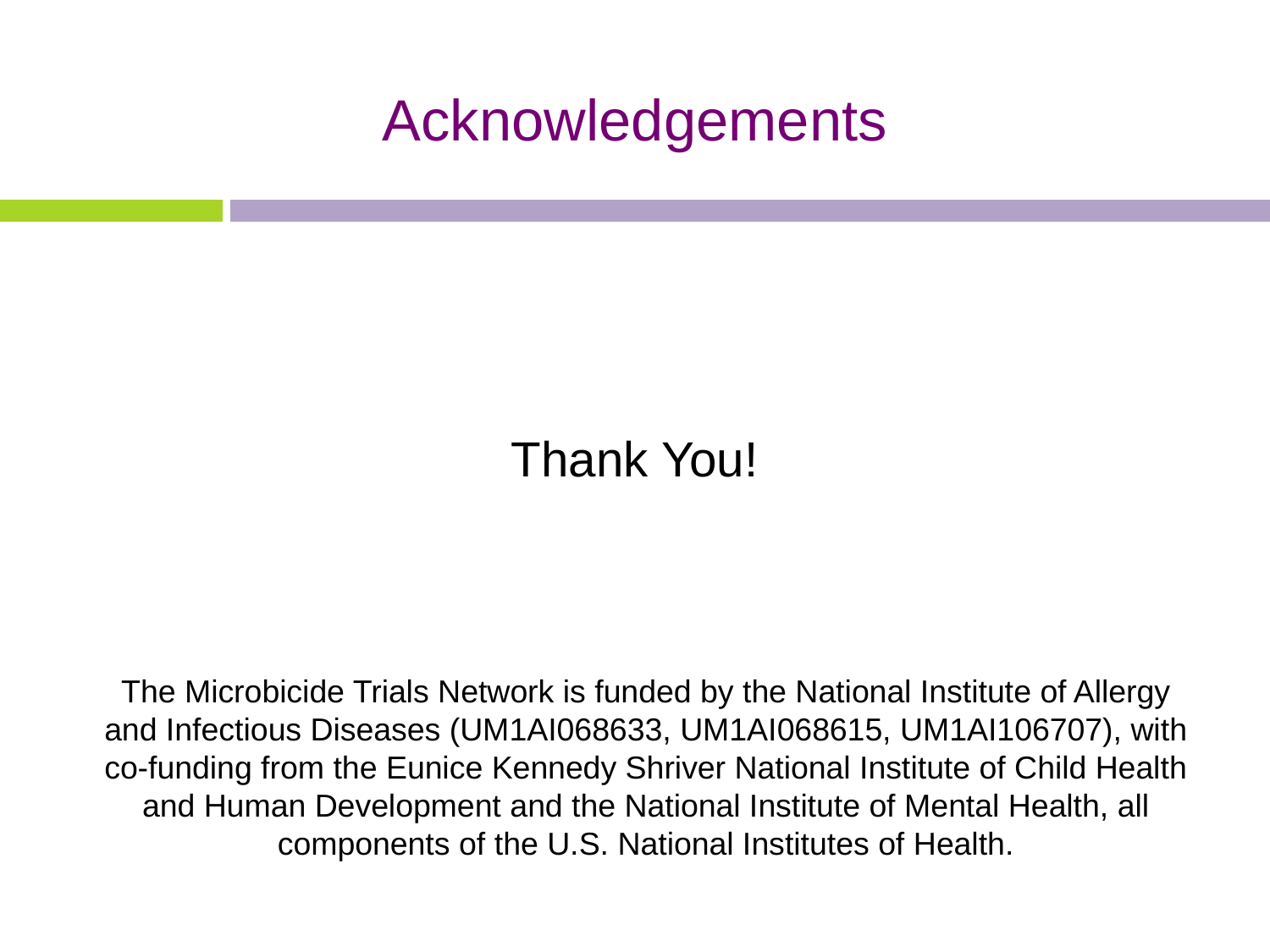

# Acknowledgements

Thank You!
The Microbicide Trials Network is funded by the National Institute of Allergy and Infectious Diseases (UM1AI068633, UM1AI068615, UM1AI106707), with co-funding from the Eunice Kennedy Shriver National Institute of Child Health and Human Development and the National Institute of Mental Health, all components of the U.S. National Institutes of Health.